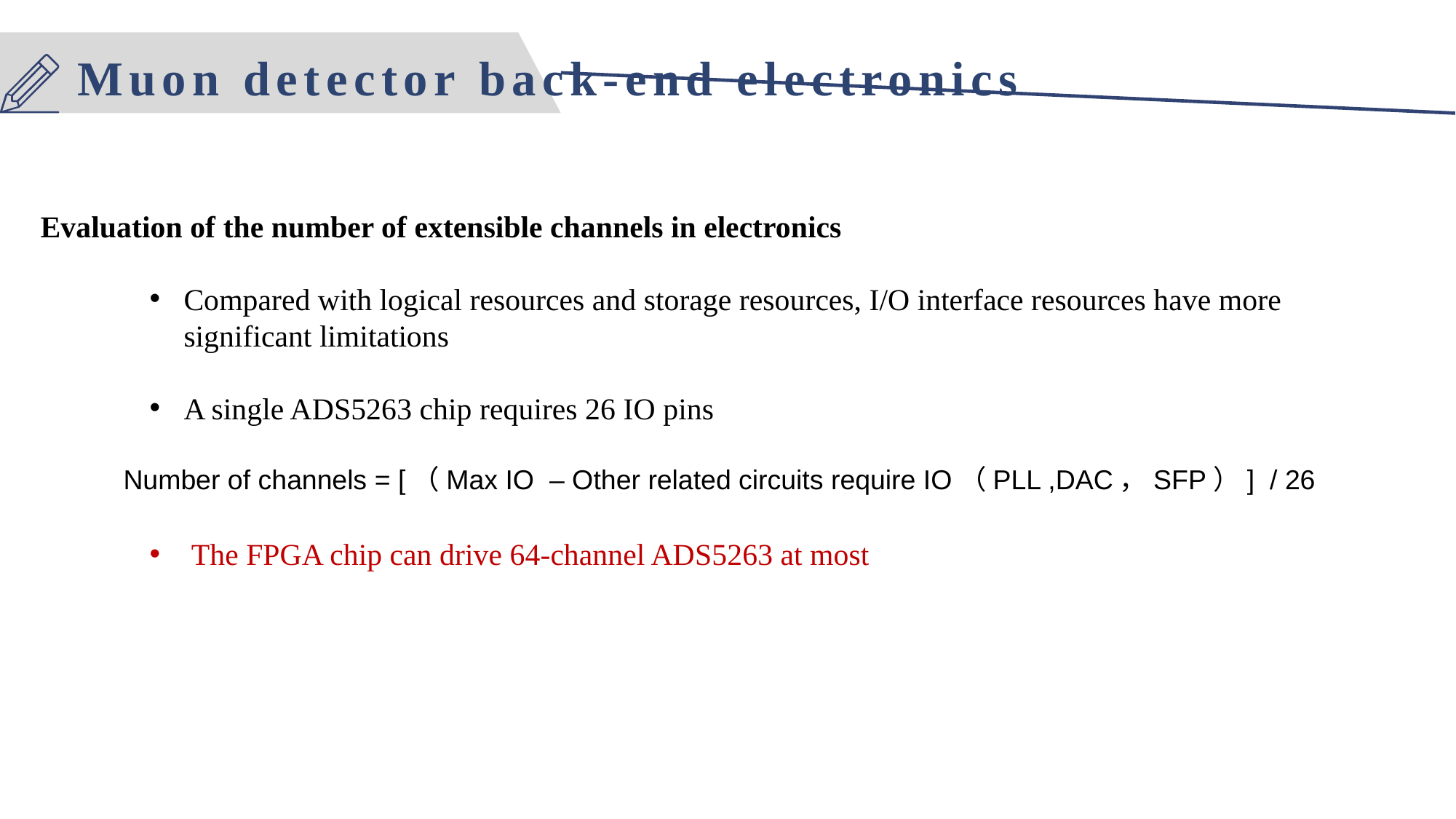

Muon detector back-end electronics

Evaluation of the number of extensible channels in electronics

Compared with logical resources and storage resources, I/O interface resources have more significant limitations

A single ADS5263 chip requires 26 IO pins

 The FPGA chip can drive 64-channel ADS5263 at most

Number of channels = [（Max IO  – Other related circuits require IO（PLL ,DAC，SFP）]  / 26